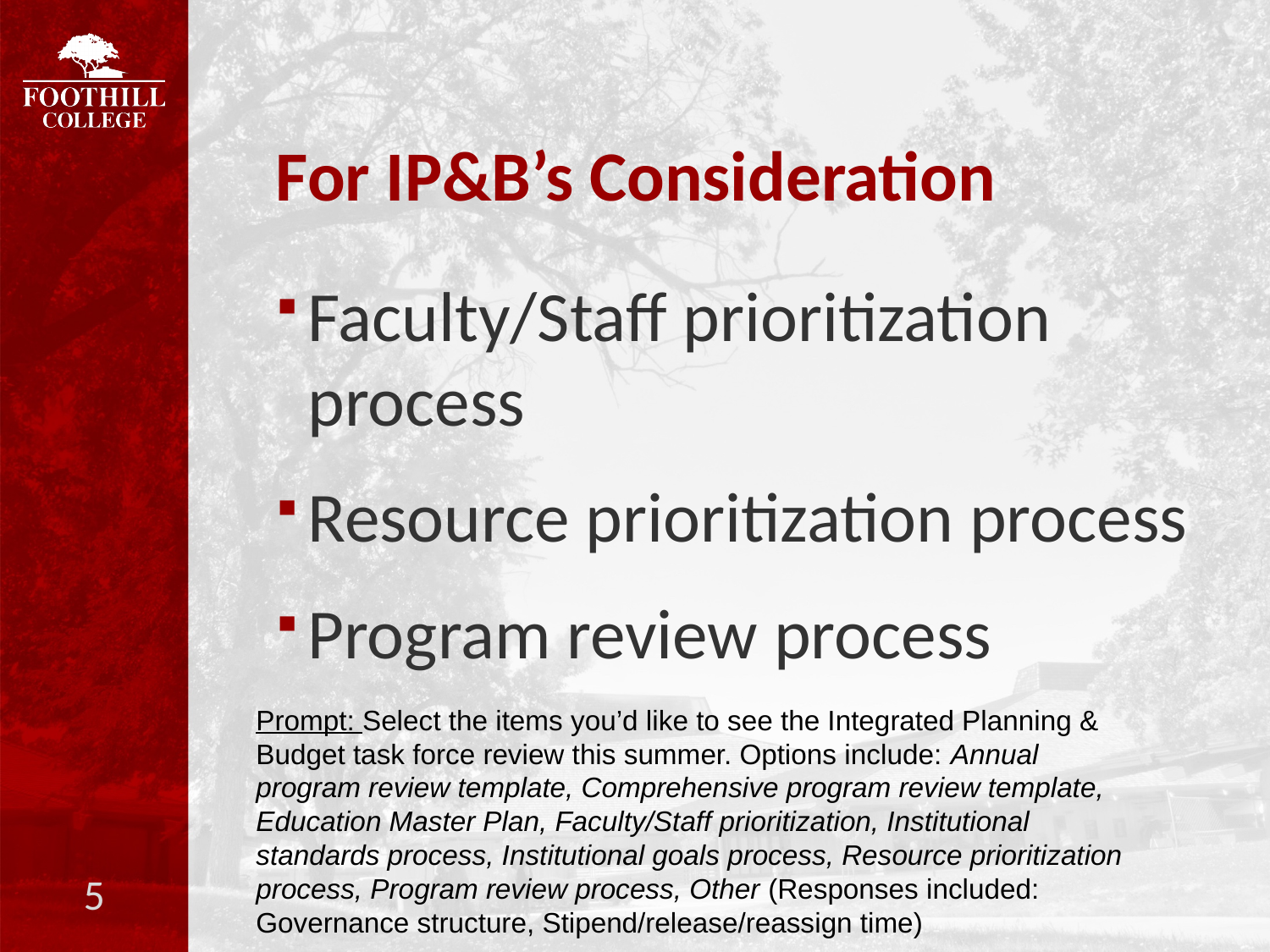

# For IP&B’s Consideration
Faculty/Staff prioritization process
Resource prioritization process
Program review process
Prompt: Select the items you’d like to see the Integrated Planning & Budget task force review this summer. Options include: Annual program review template, Comprehensive program review template, Education Master Plan, Faculty/Staff prioritization, Institutional standards process, Institutional goals process, Resource prioritization process, Program review process, Other (Responses included: Governance structure, Stipend/release/reassign time)